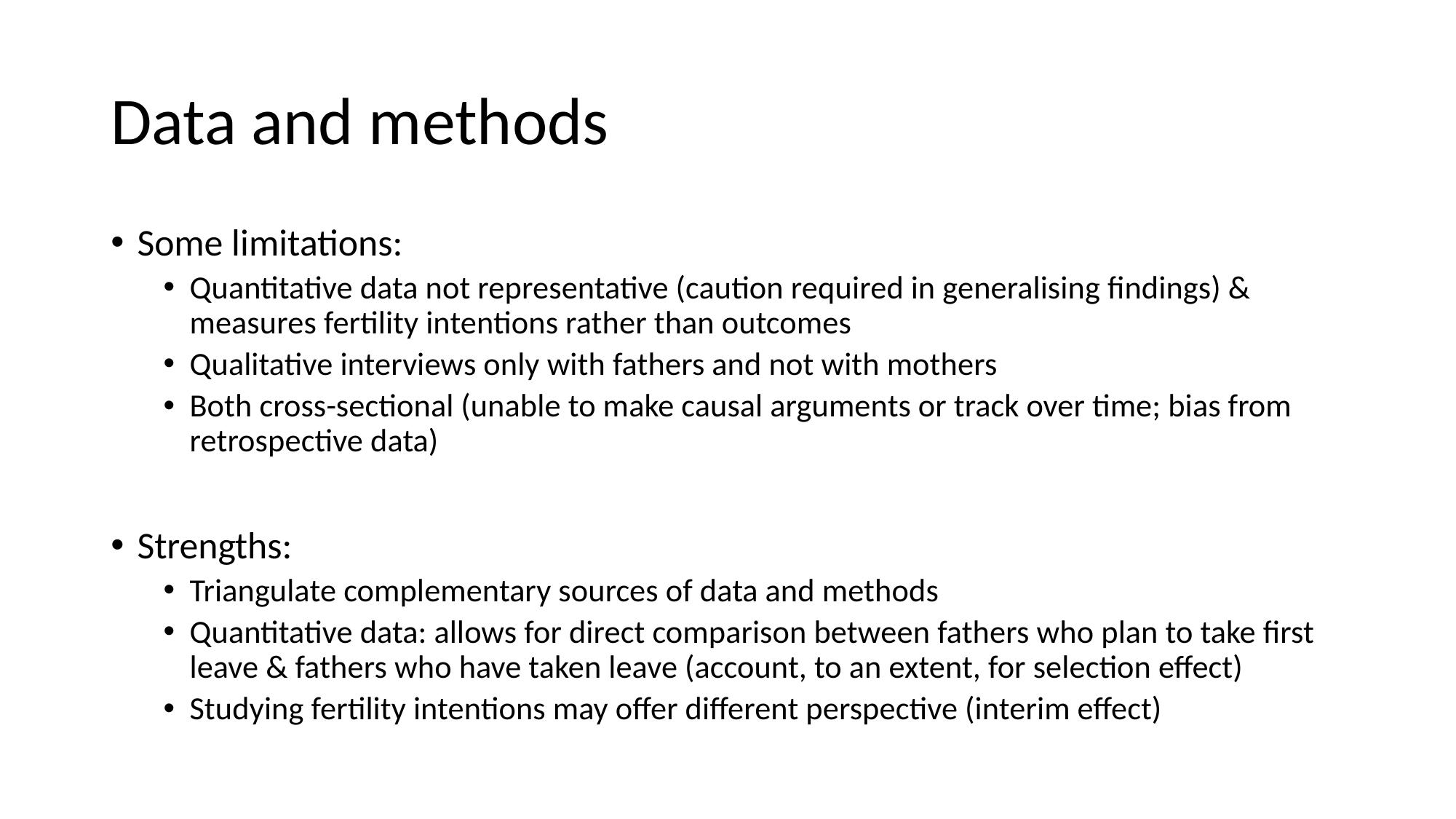

# Data and methods
Some limitations:
Quantitative data not representative (caution required in generalising findings) & measures fertility intentions rather than outcomes
Qualitative interviews only with fathers and not with mothers
Both cross-sectional (unable to make causal arguments or track over time; bias from retrospective data)

Strengths:
Triangulate complementary sources of data and methods
Quantitative data: allows for direct comparison between fathers who plan to take first leave & fathers who have taken leave (account, to an extent, for selection effect)
Studying fertility intentions may offer different perspective (interim effect)